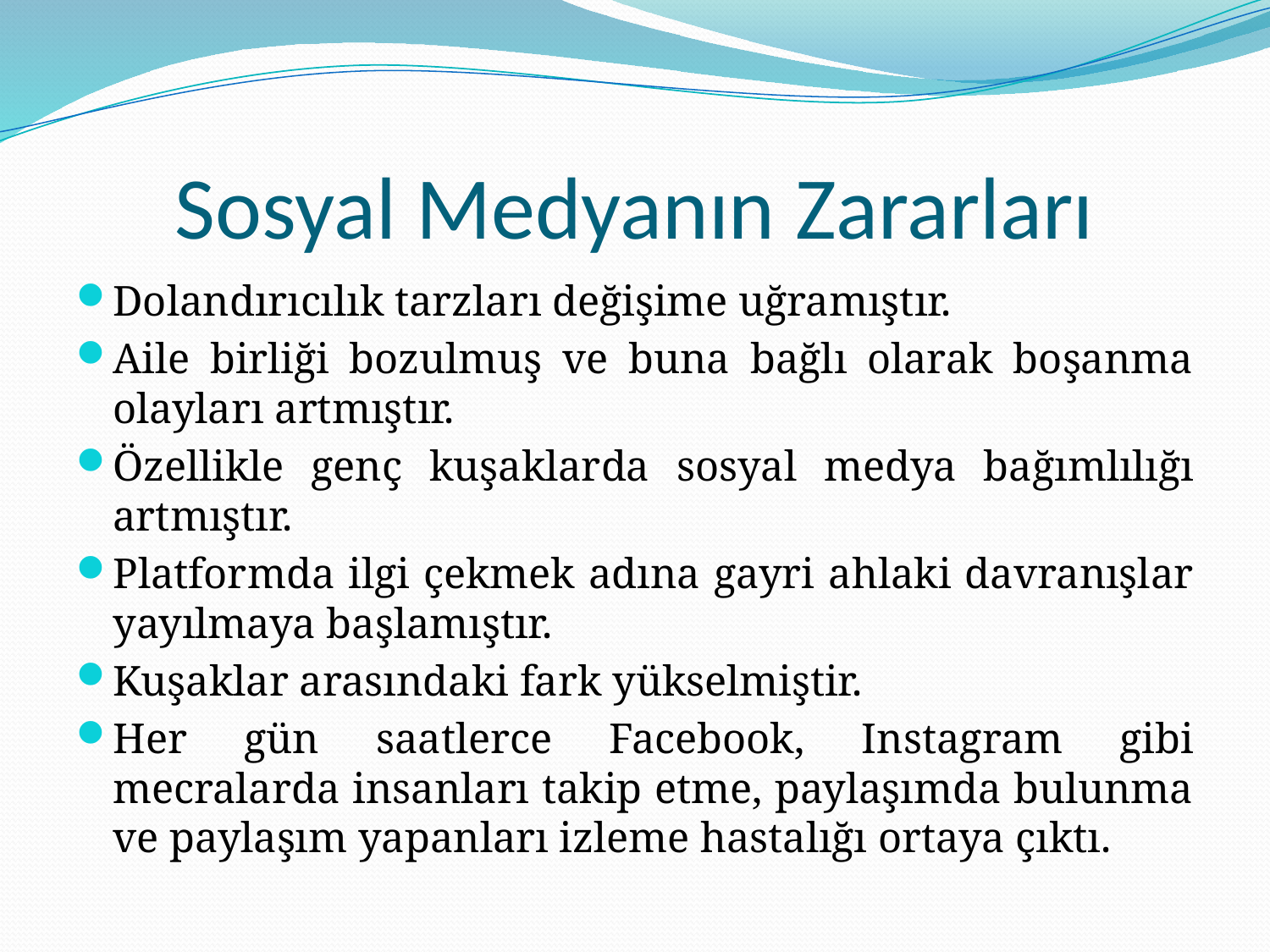

# Sosyal Medyanın Zararları
Dolandırıcılık tarzları değişime uğramıştır.
Aile birliği bozulmuş ve buna bağlı olarak boşanma olayları artmıştır.
Özellikle genç kuşaklarda sosyal medya bağımlılığı artmıştır.
Platformda ilgi çekmek adına gayri ahlaki davranışlar yayılmaya başlamıştır.
Kuşaklar arasındaki fark yükselmiştir.
Her gün saatlerce Facebook, Instagram gibi mecralarda insanları takip etme, paylaşımda bulunma ve paylaşım yapanları izleme hastalığı ortaya çıktı.